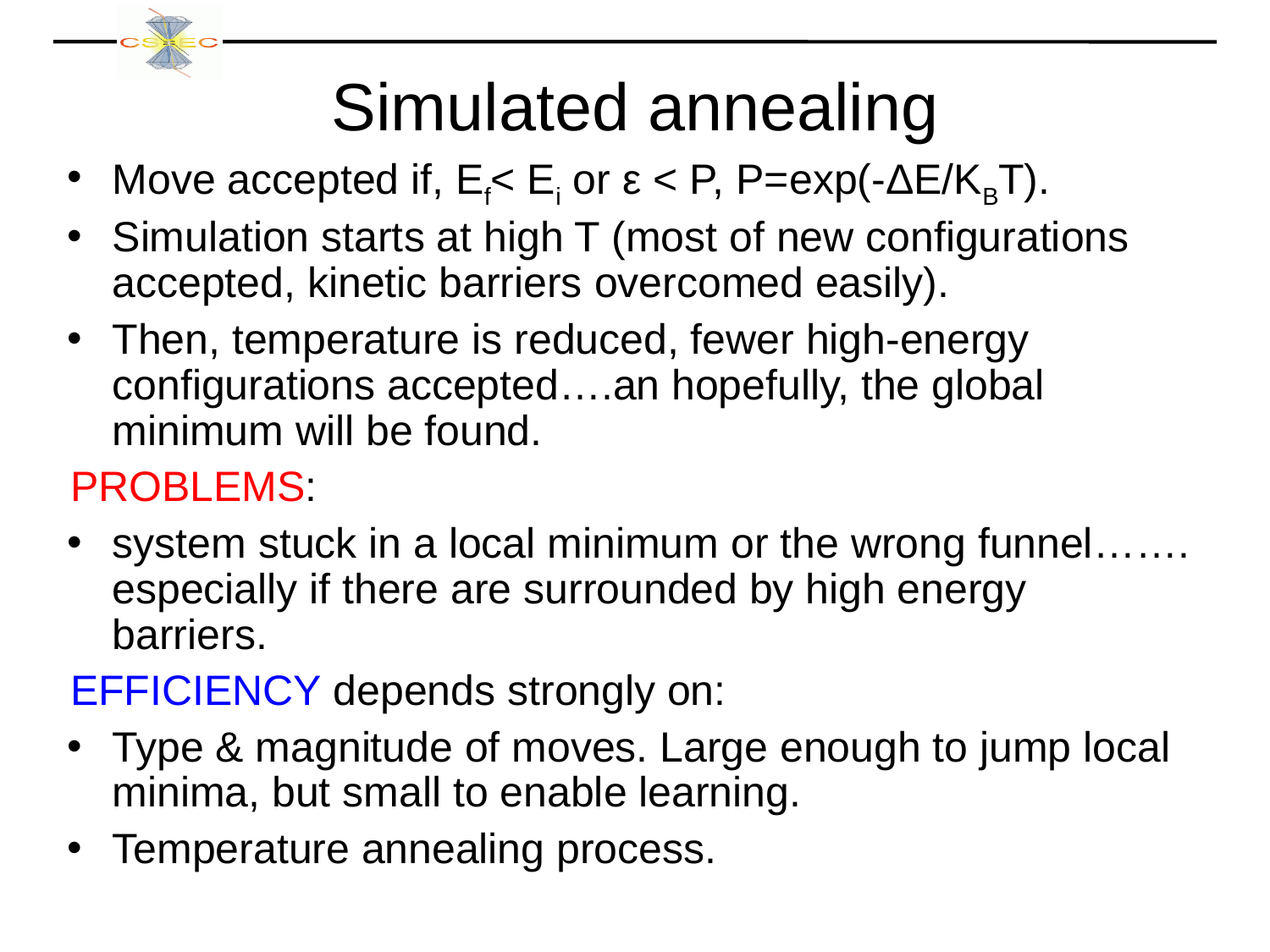

Simulated annealing
Move accepted if, Ef< Ei or ε < P, P=exp(-ΔE/KBT).
Simulation starts at high T (most of new configurations accepted, kinetic barriers overcomed easily).
Then, temperature is reduced, fewer high-energy configurations accepted….an hopefully, the global minimum will be found.
PROBLEMS:
system stuck in a local minimum or the wrong funnel……. especially if there are surrounded by high energy barriers.
EFFICIENCY depends strongly on:
Type & magnitude of moves. Large enough to jump local minima, but small to enable learning.
Temperature annealing process.